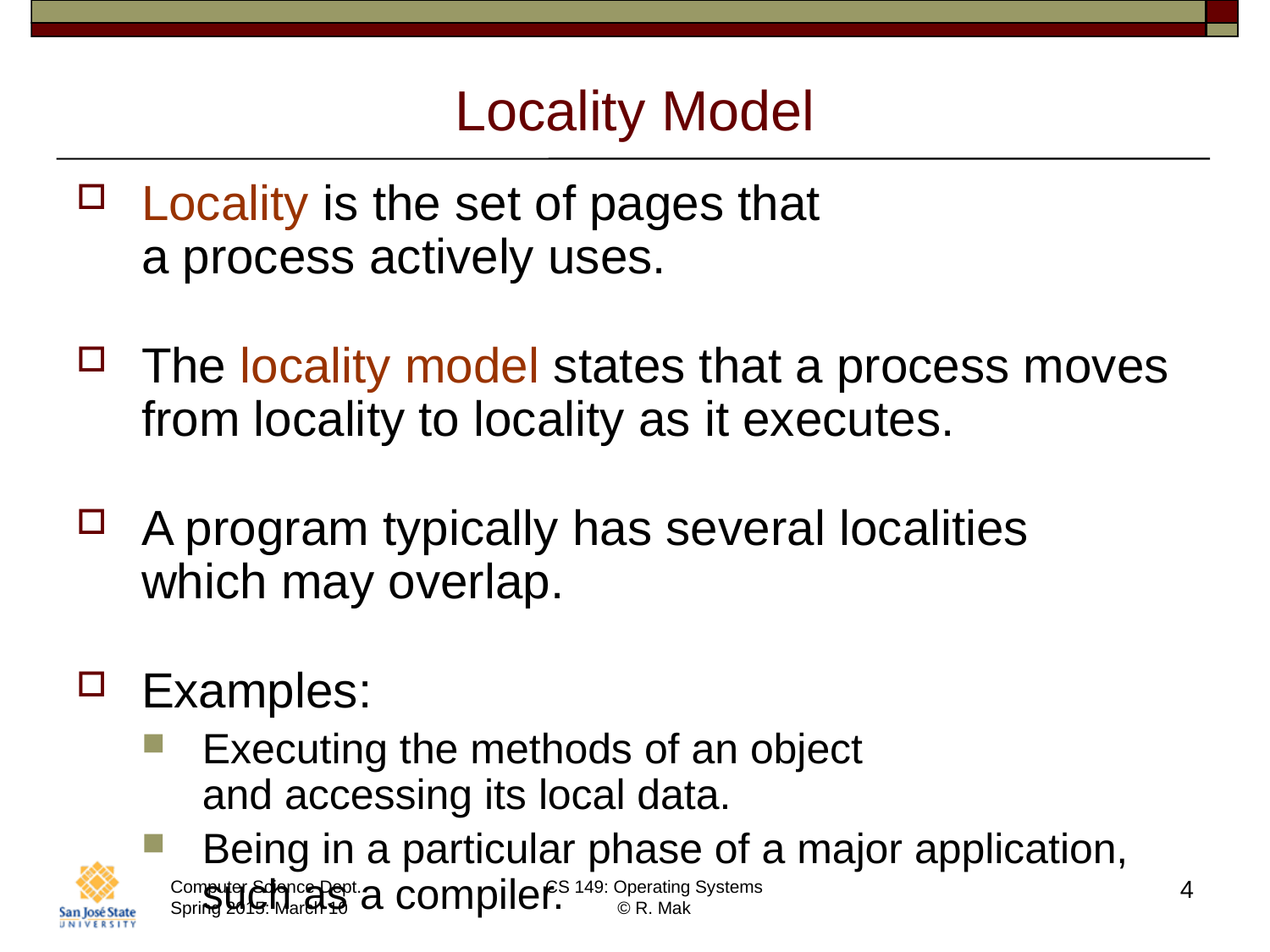

# Locality Model
Locality is the set of pages that
a process actively uses.

The locality model states that a process moves from locality to locality as it executes.

A program typically has several localities
which may overlap.

Examples:
Executing the methods of an object
and accessing its local data.
Being in a particular phase of a major application,
such as a compiler.
4